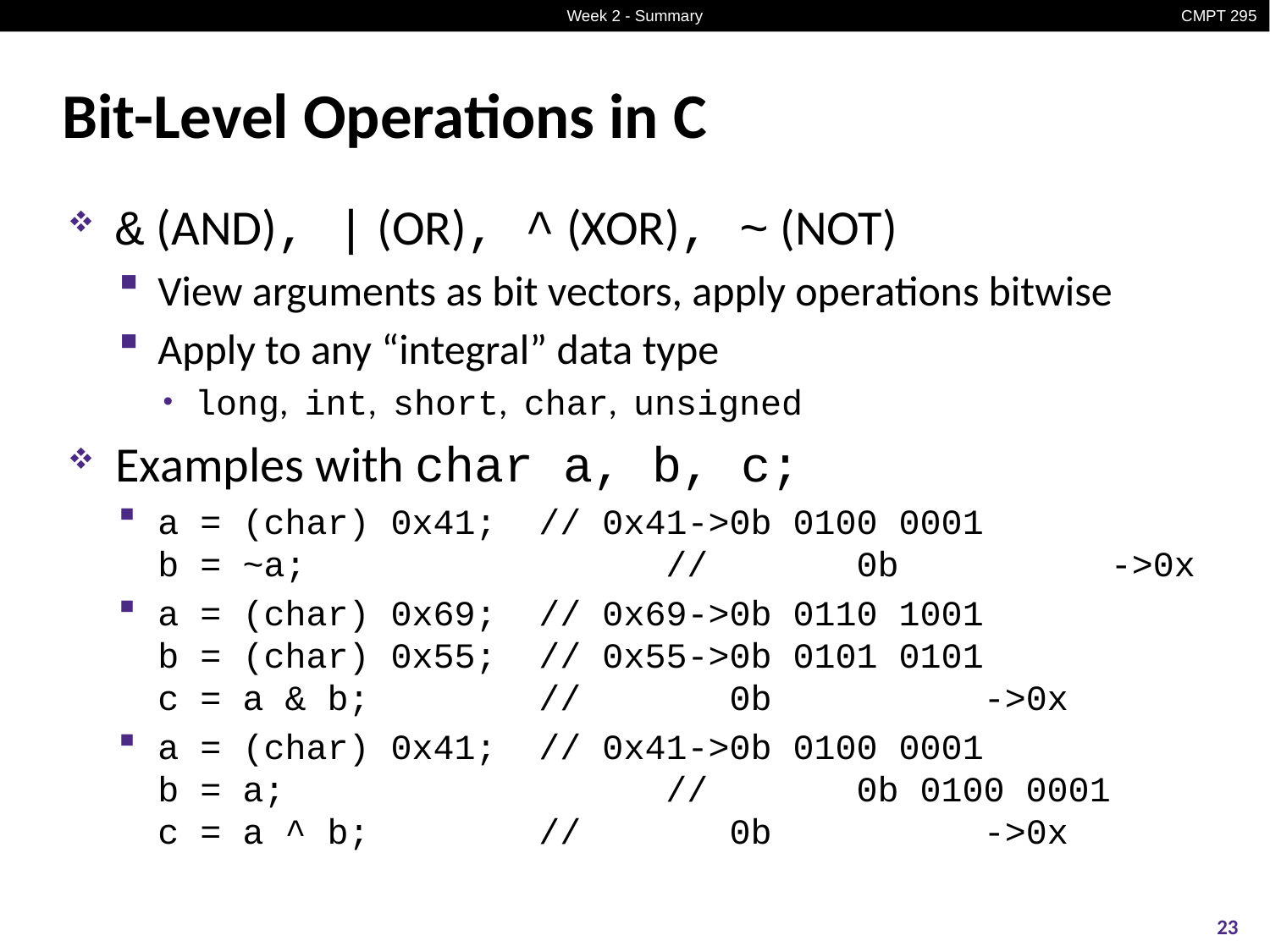

# Bit-Level Operations in C
& (AND), | (OR), ^ (XOR), ~ (NOT)
View arguments as bit vectors, apply operations bitwise
Apply to any “integral” data type
long,  int,  short,  char,  unsigned
Examples with char a, b, c;
a = (char) 0x41;	// 0x41->0b 0100 0001
b = ~a;			//       0b          ->0x
a = (char) 0x69;	// 0x69->0b 0110 1001
b = (char) 0x55;	// 0x55->0b 0101 0101
c = a & b;		//       0b          ->0x
a = (char) 0x41;	// 0x41->0b 0100 0001
b = a;			//       0b 0100 0001
c = a ^ b;		//       0b          ->0x
23